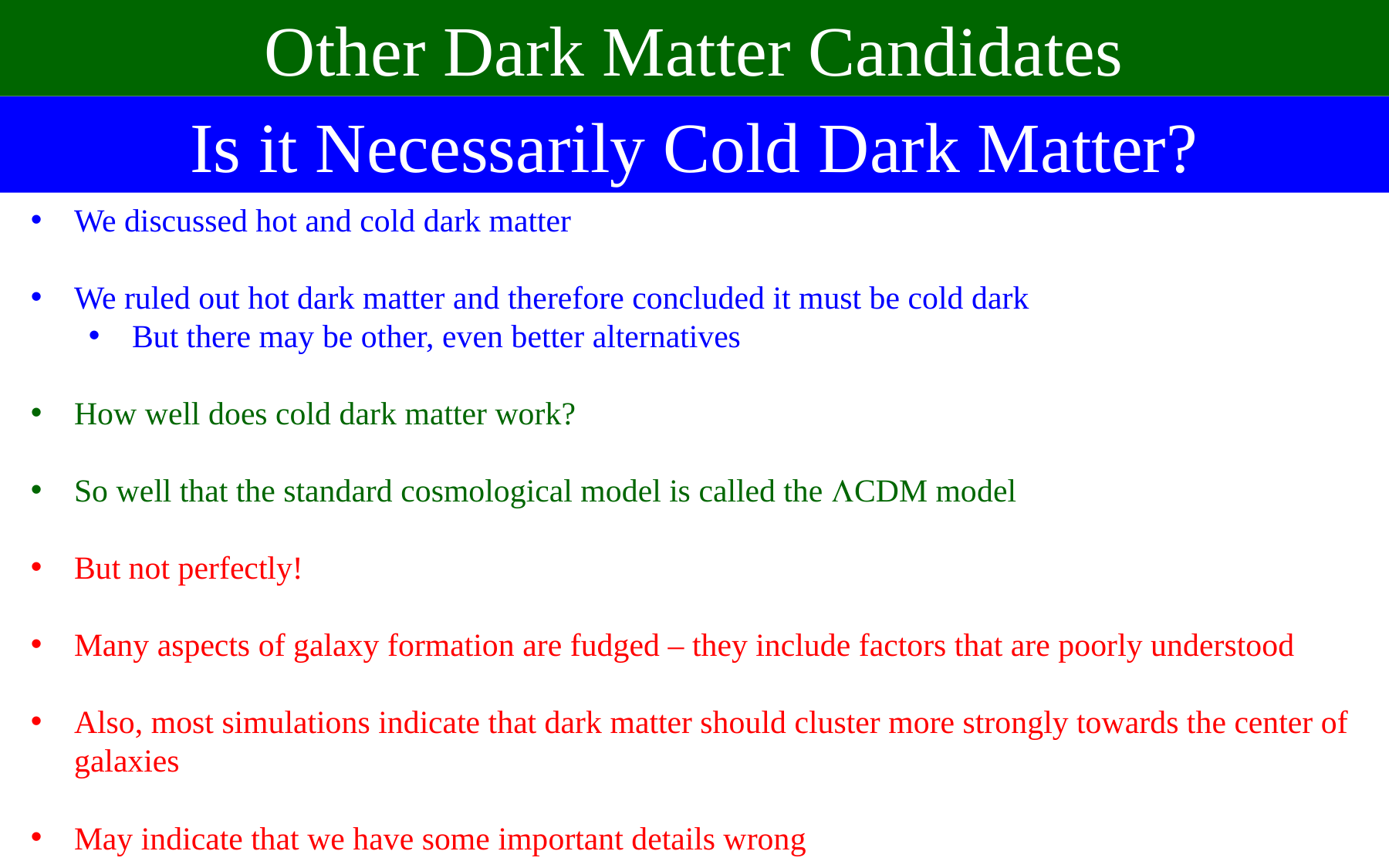

Other Dark Matter Candidates
Is it Necessarily Cold Dark Matter?
We discussed hot and cold dark matter

We ruled out hot dark matter and therefore concluded it must be cold dark
But there may be other, even better alternatives

How well does cold dark matter work?

So well that the standard cosmological model is called the ΛCDM model

But not perfectly!

Many aspects of galaxy formation are fudged – they include factors that are poorly understood

Also, most simulations indicate that dark matter should cluster more strongly towards the center of galaxies

May indicate that we have some important details wrong